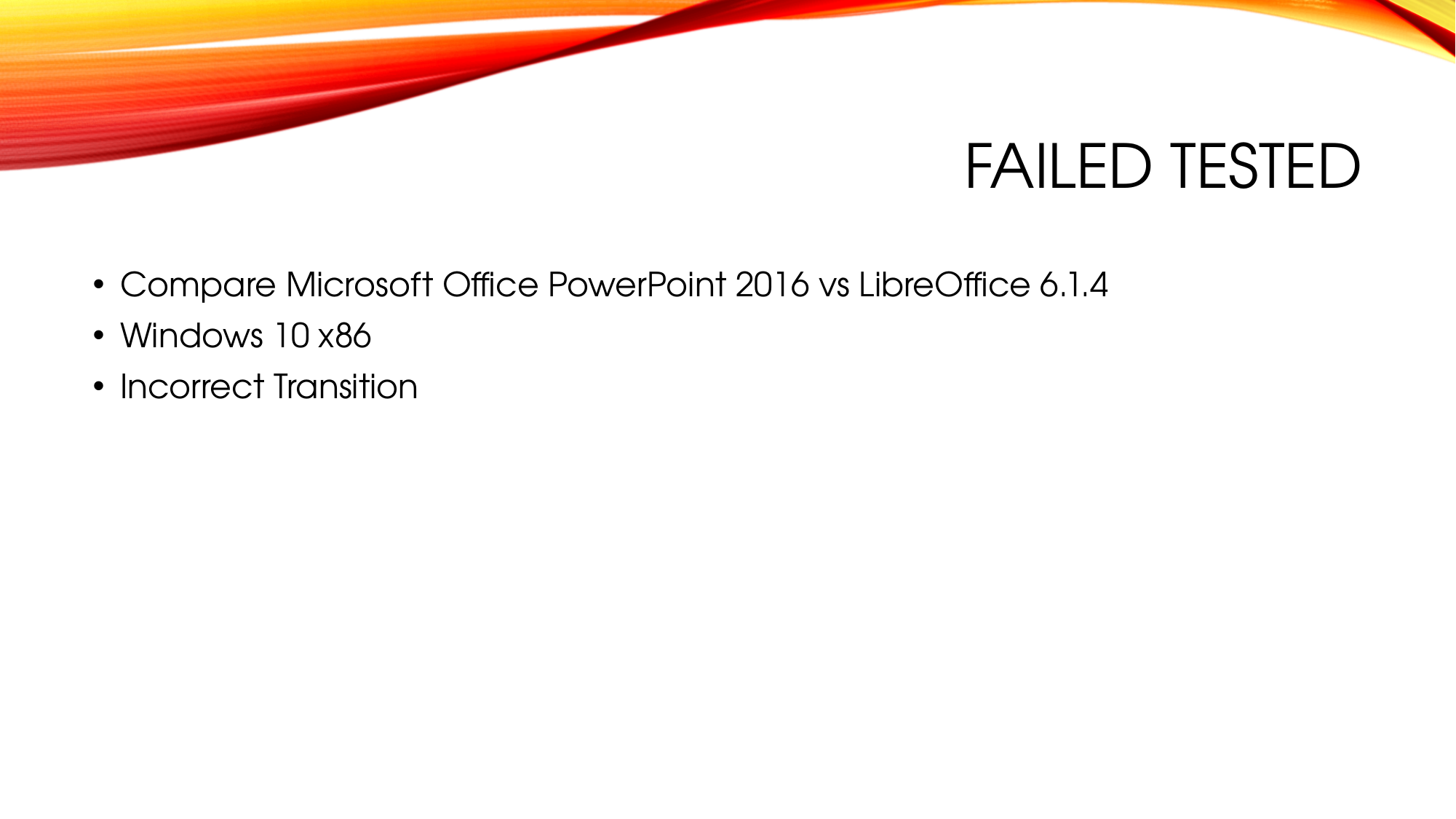

# Failed tested
Compare Microsoft Office PowerPoint 2016 vs LibreOffice 6.1.4
Windows 10 x86
Incorrect Transition